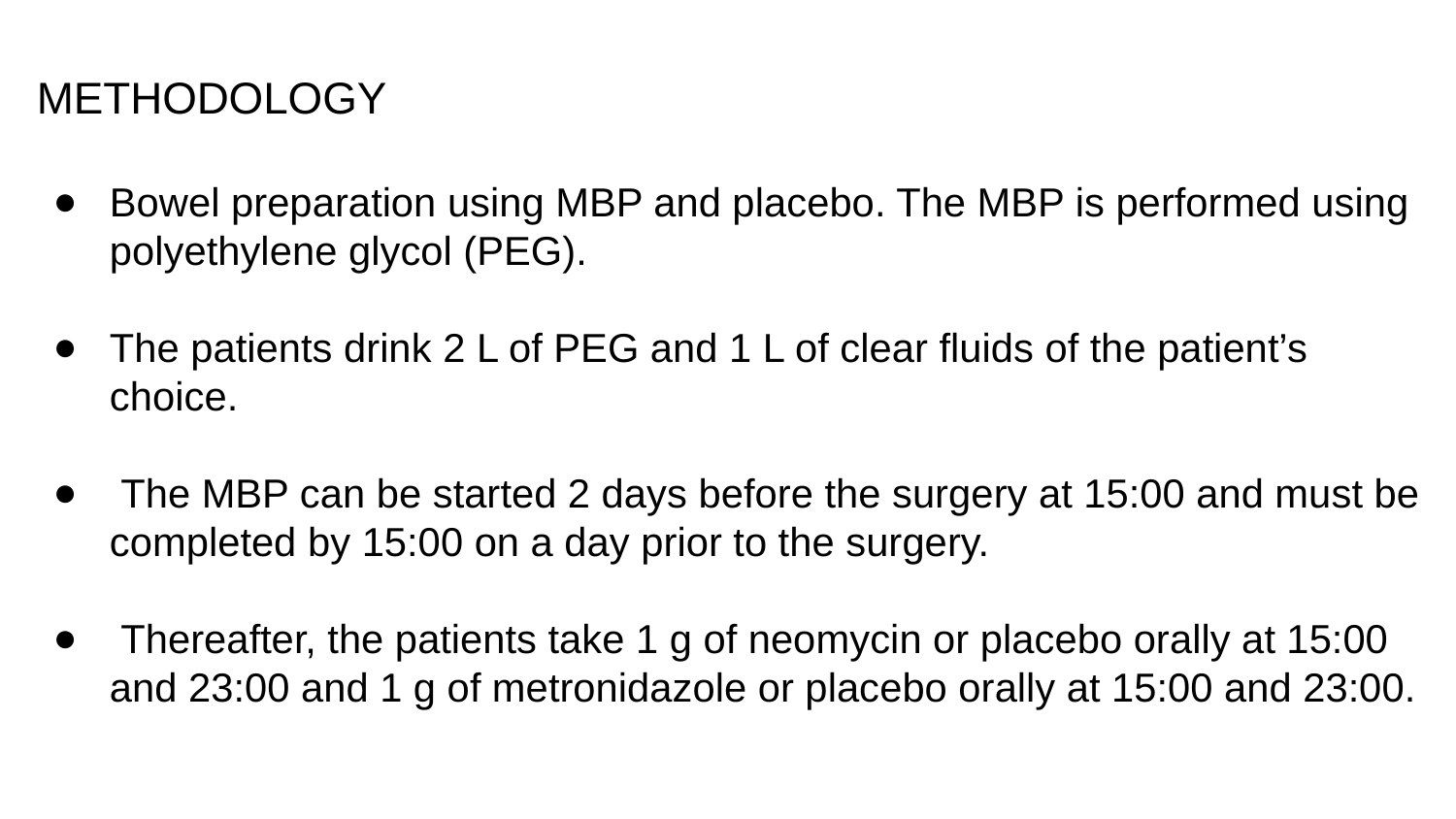

METHODOLOGY

Bowel preparation using MBP and placebo. The MBP is performed using polyethylene glycol (PEG).

The patients drink 2 L of PEG and 1 L of clear fluids of the patient’s choice.

 The MBP can be started 2 days before the surgery at 15:00 and must be completed by 15:00 on a day prior to the surgery.

 Thereafter, the patients take 1 g of neomycin or placebo orally at 15:00 and 23:00 and 1 g of metronidazole or placebo orally at 15:00 and 23:00.